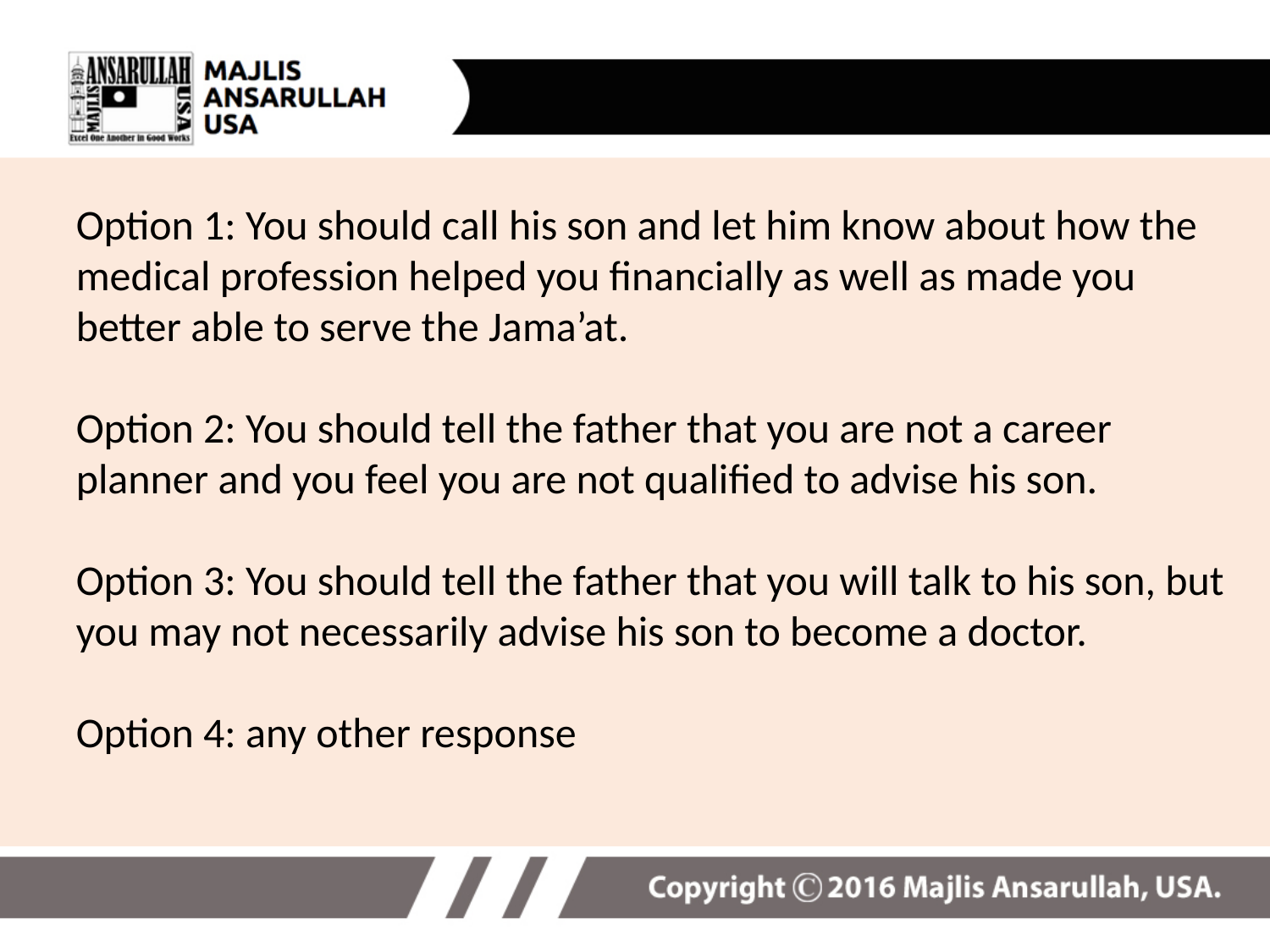

Option 1: You should call his son and let him know about how the medical profession helped you financially as well as made you better able to serve the Jama’at.

Option 2: You should tell the father that you are not a career planner and you feel you are not qualified to advise his son.

Option 3: You should tell the father that you will talk to his son, but you may not necessarily advise his son to become a doctor.

Option 4: any other response

11